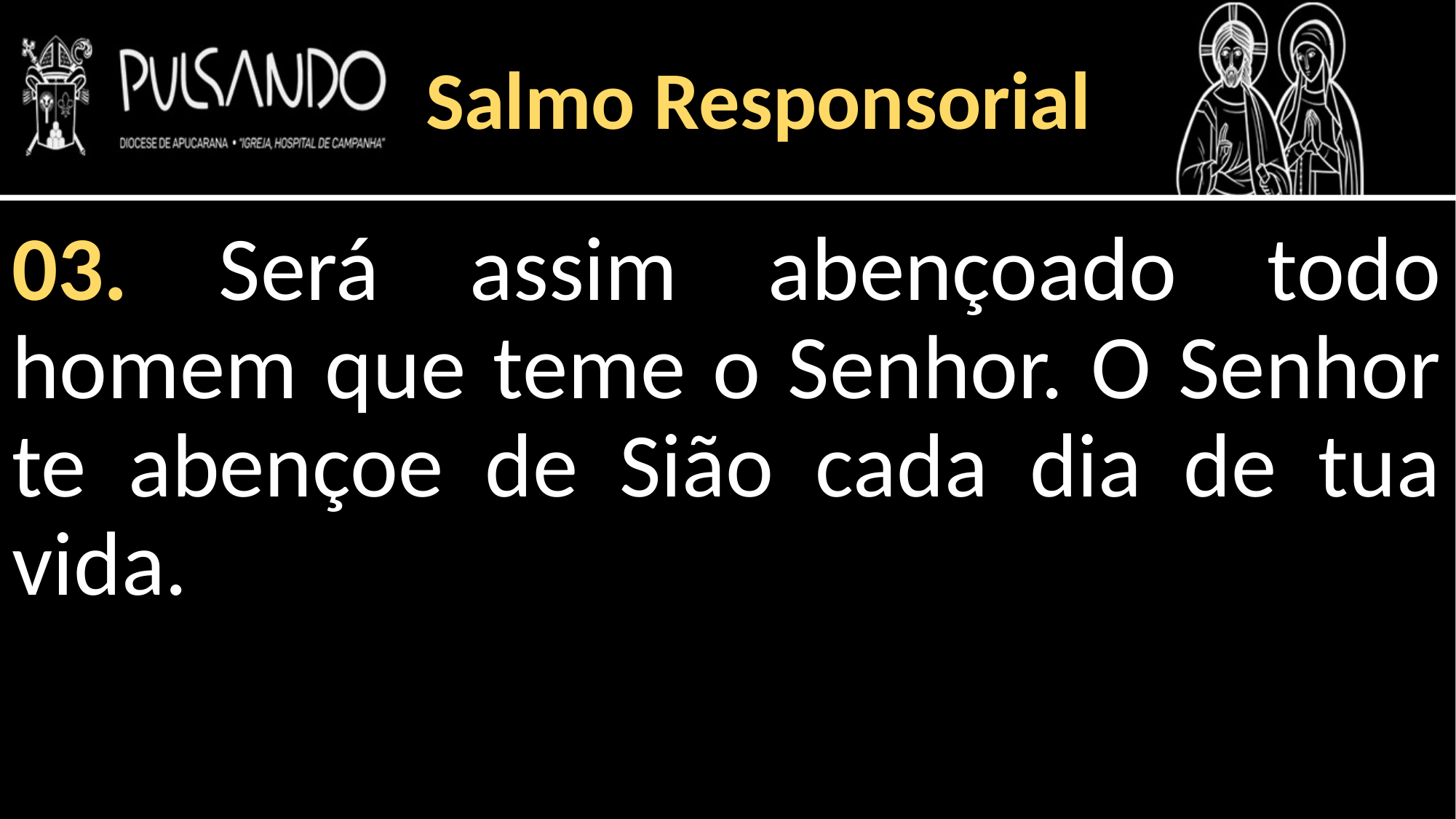

Salmo Responsorial
03. Será assim abençoado todo homem que teme o Senhor. O Senhor te abençoe de Sião cada dia de tua vida.